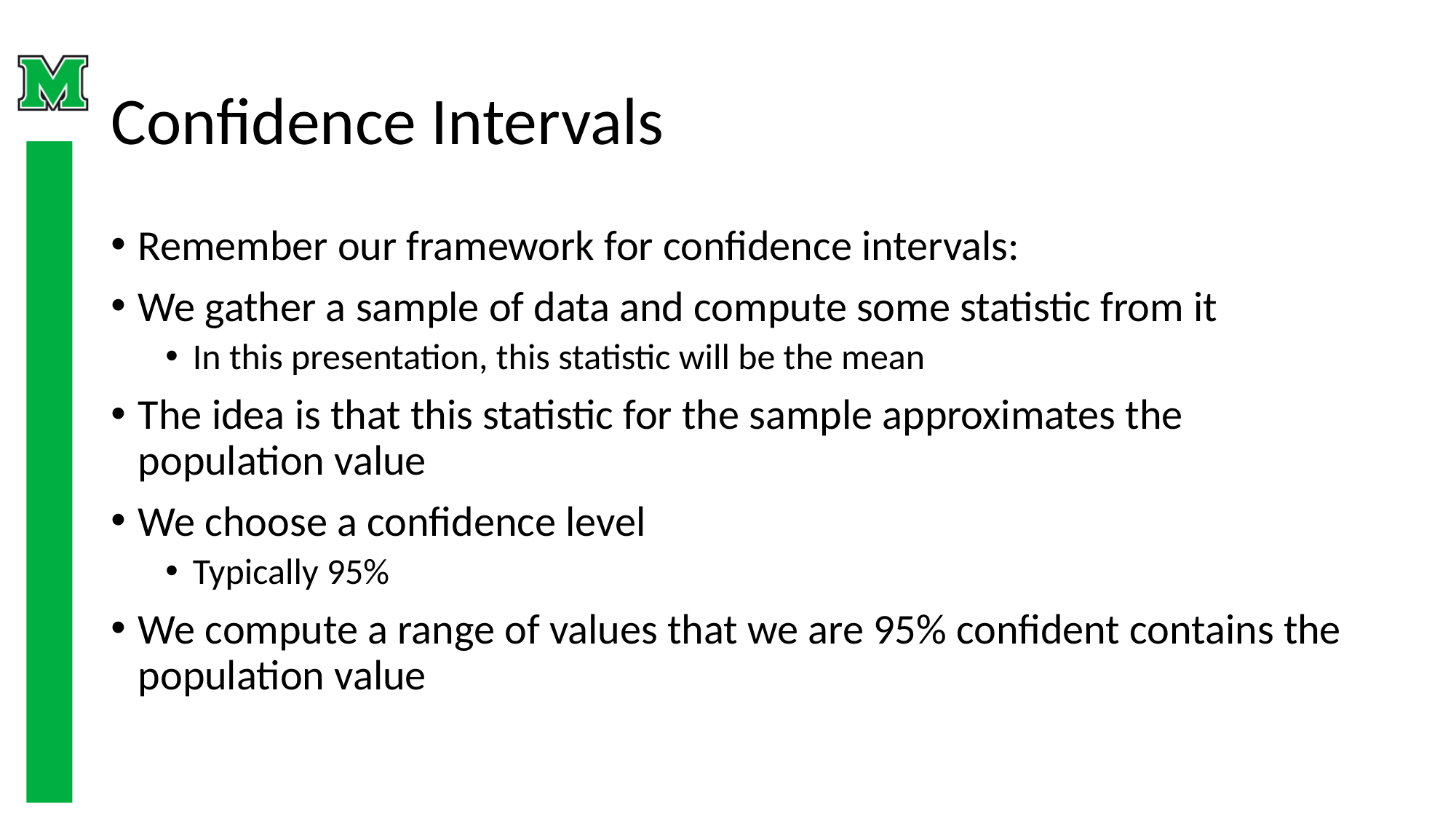

# Confidence Intervals
Remember our framework for confidence intervals:
We gather a sample of data and compute some statistic from it
In this presentation, this statistic will be the mean
The idea is that this statistic for the sample approximates the population value
We choose a confidence level
Typically 95%
We compute a range of values that we are 95% confident contains the population value